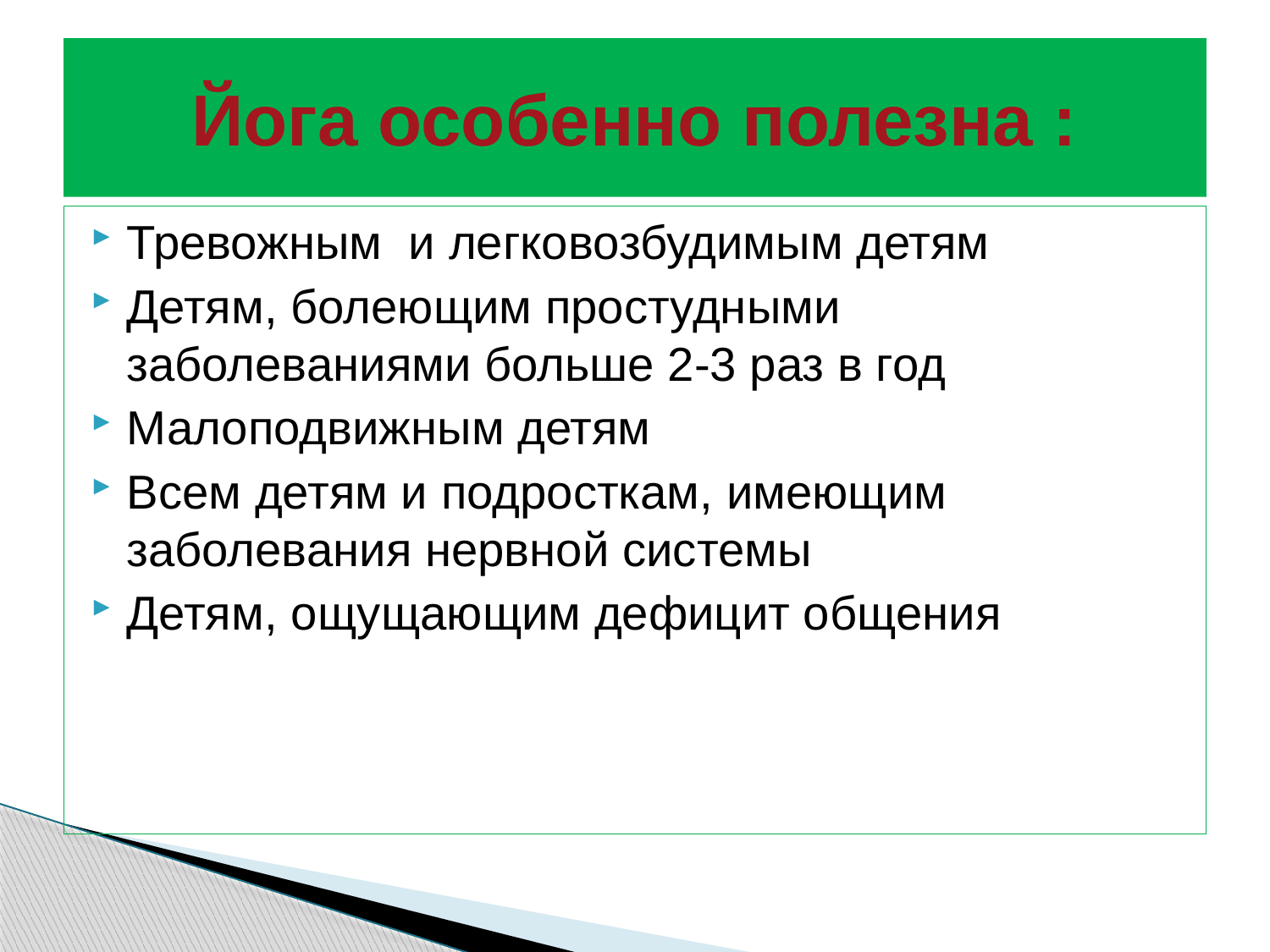

# Йога особенно полезна :
Тревожным  и легковозбудимым детям
Детям, болеющим простудными заболеваниями больше 2-3 раз в год
Малоподвижным детям
Всем детям и подросткам, имеющим заболевания нервной системы
Детям, ощущающим дефицит общения